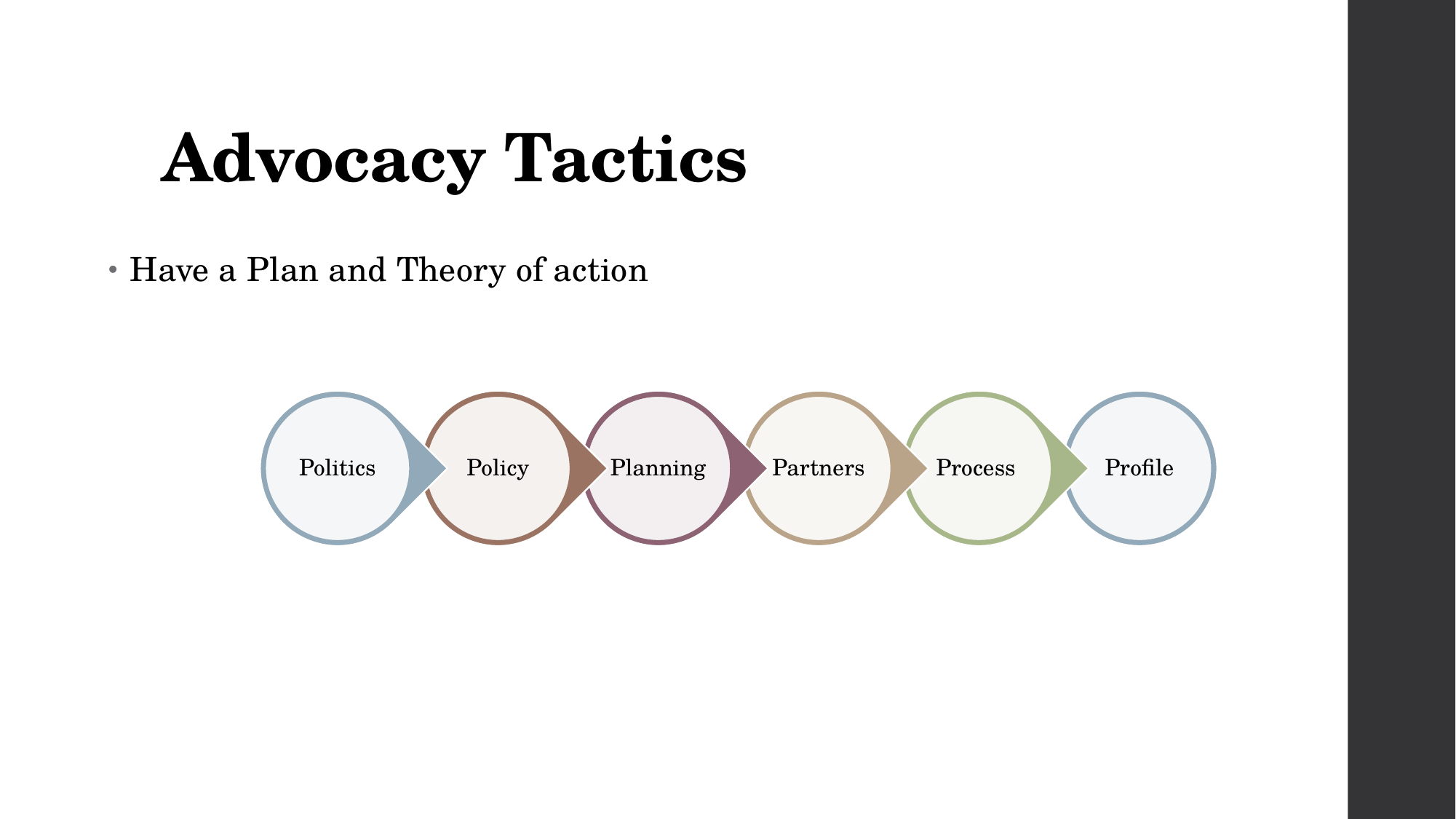

# Advocacy Tactics
Have a Plan and Theory of action
Profile
Process
Partners
Planning
Policy
Politics